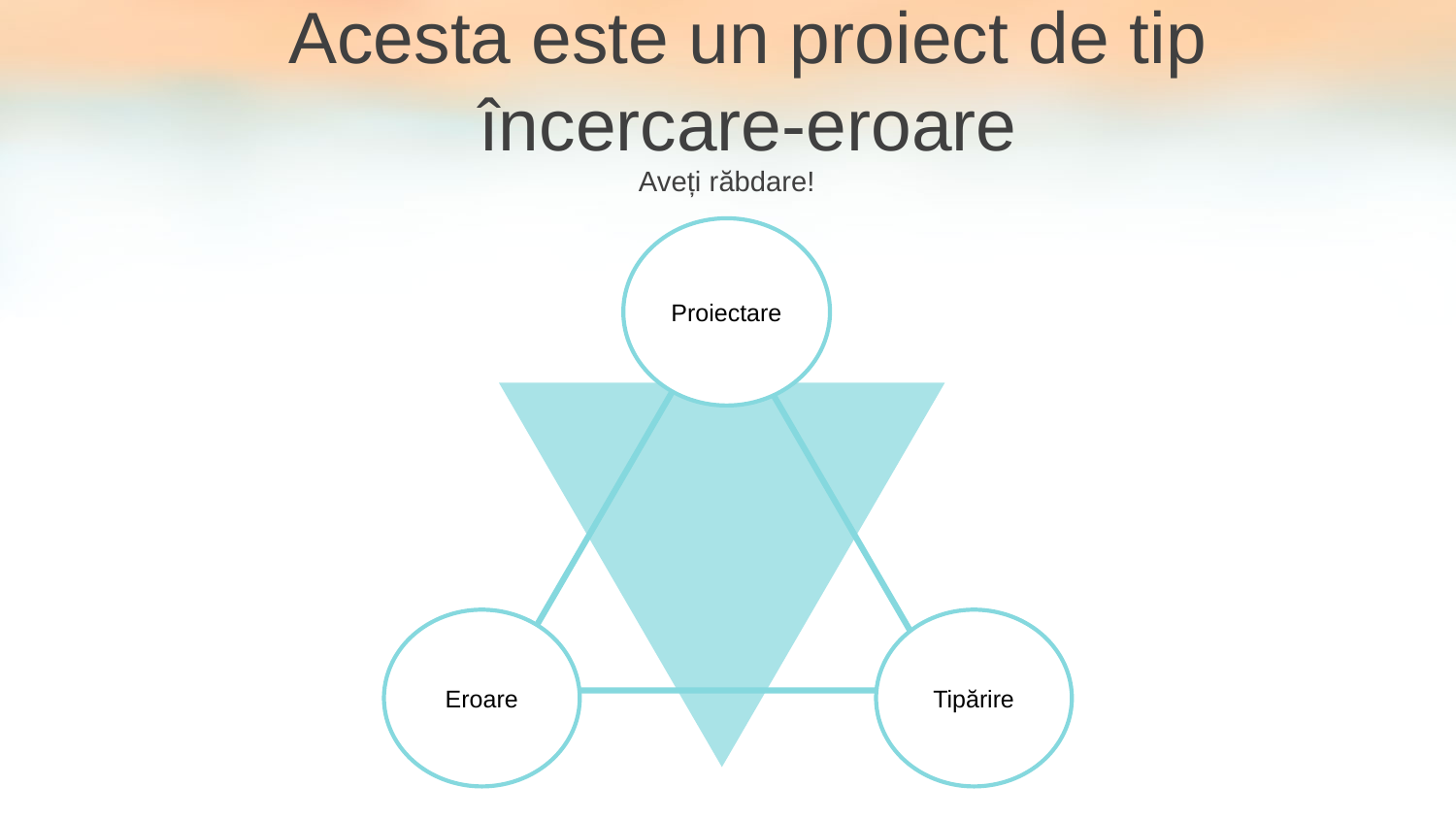

Acesta este un proiect de tip încercare-eroare
Aveți răbdare!
Proiectare

Eroare
Tipărire